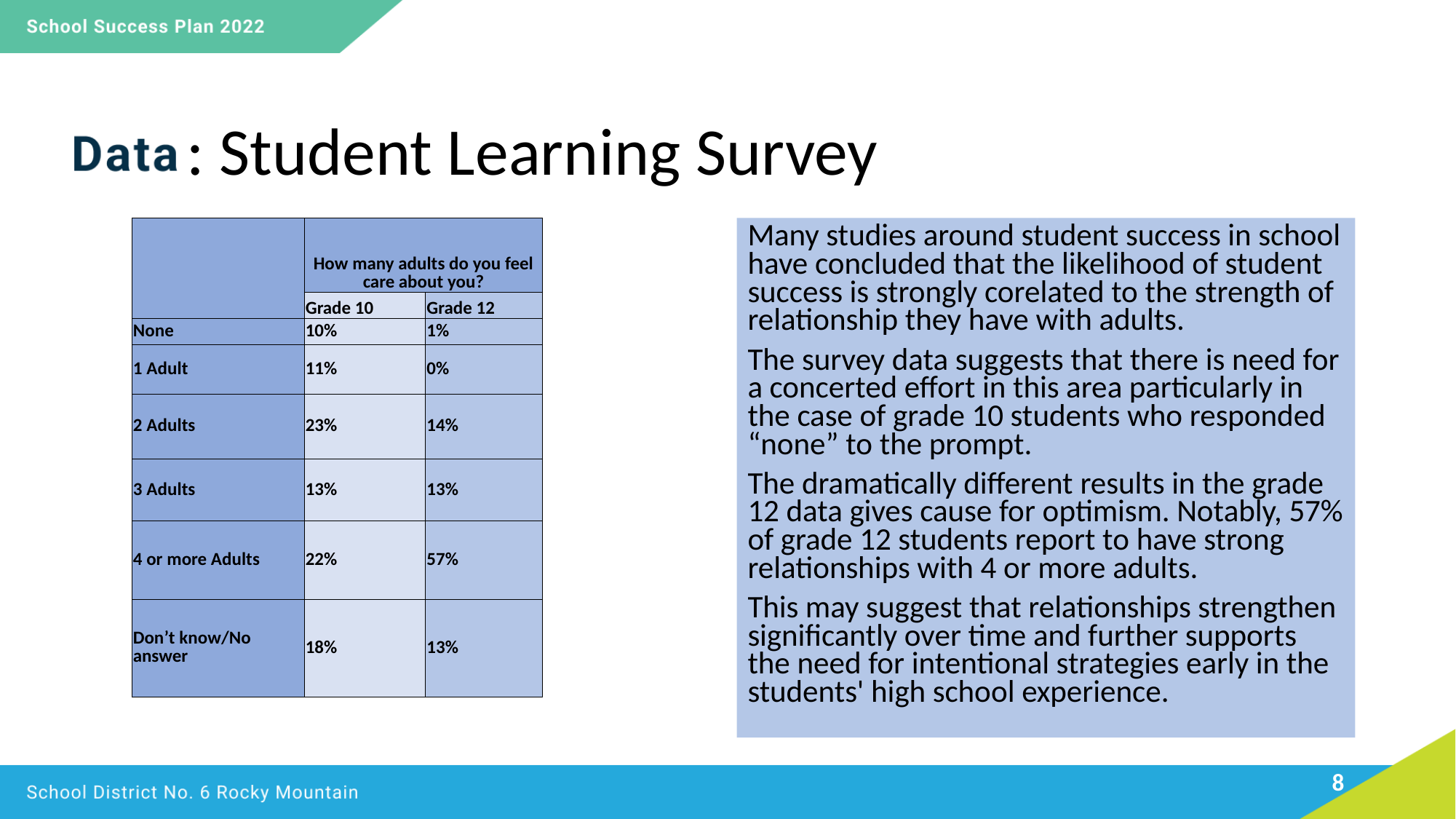

# : Student Learning Survey
|  | How many adults do you feel care about you? |  |
| --- | --- | --- |
|  | Grade 10 | Grade 12 |
| None | 10% | 1% |
| 1 Adult | 11% | 0% |
| 2 Adults | 23% | 14% |
| 3 Adults | 13% | 13% |
| 4 or more Adults | 22% | 57% |
| Don’t know/No answer | 18% | 13% |
Many studies around student success in school have concluded that the likelihood of student success is strongly corelated to the strength of relationship they have with adults.
The survey data suggests that there is need for a concerted effort in this area particularly in the case of grade 10 students who responded “none” to the prompt.
The dramatically different results in the grade 12 data gives cause for optimism. Notably, 57% of grade 12 students report to have strong relationships with 4 or more adults.
This may suggest that relationships strengthen significantly over time and further supports the need for intentional strategies early in the students' high school experience.

8